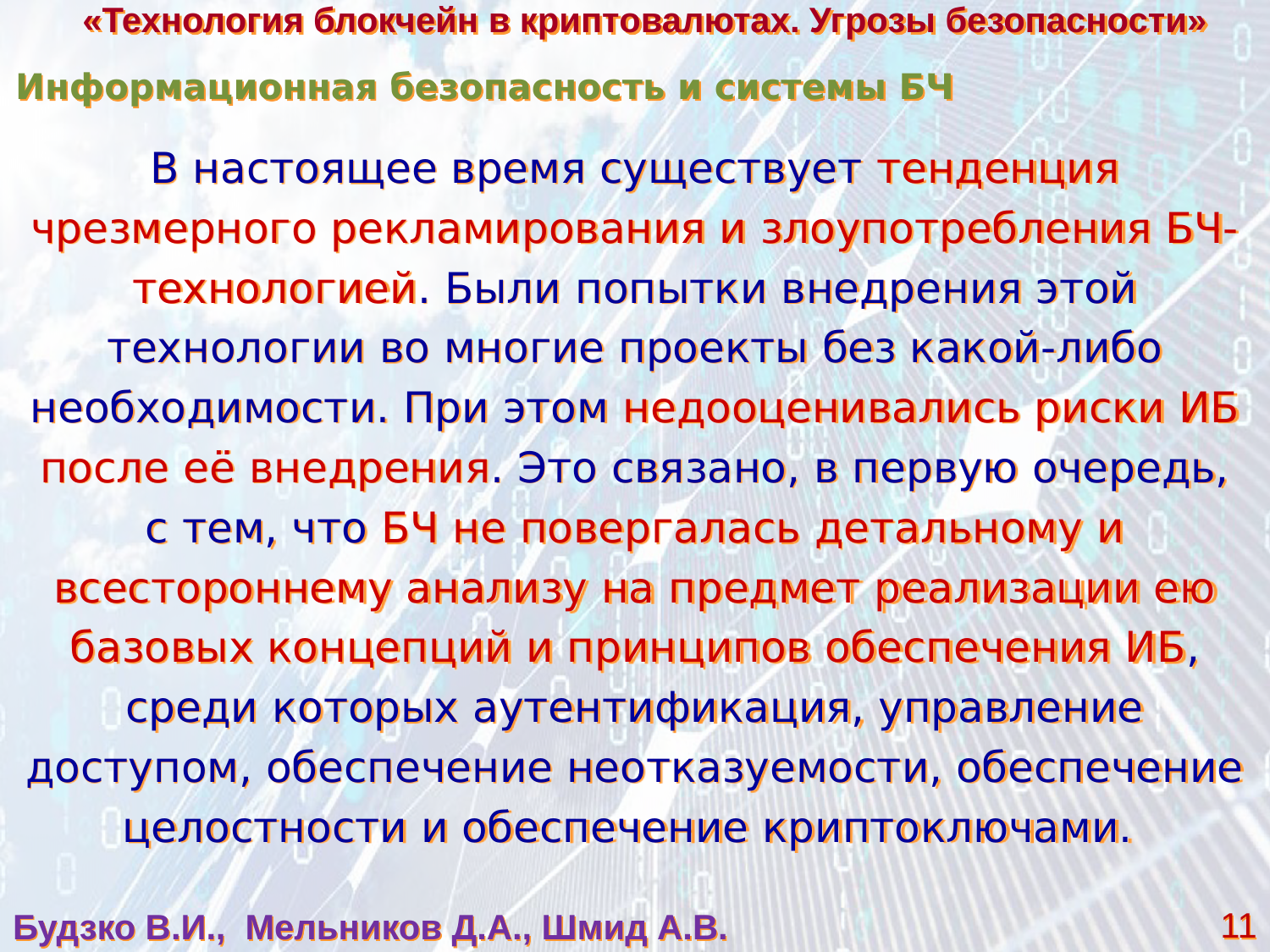

«Технология блокчейн в криптовалютах. Угрозы безопасности»
Информационная безопасность и системы БЧ
В настоящее время существует тенденция чрезмерного рекламирования и злоупотребления БЧ-технологией. Были попытки внедрения этой технологии во многие проекты без какой-либо необходимости. При этом недооценивались риски ИБ после её внедрения. Это связано, в первую очередь, с тем, что БЧ не повергалась детальному и всестороннему анализу на предмет реализации ею базовых концепций и принципов обеспечения ИБ, среди которых аутентификация, управление доступом, обеспечение неотказуемости, обеспечение целостности и обеспечение криптоключами.
Будзко В.И.,  Мельников Д.А., Шмид А.В.
11